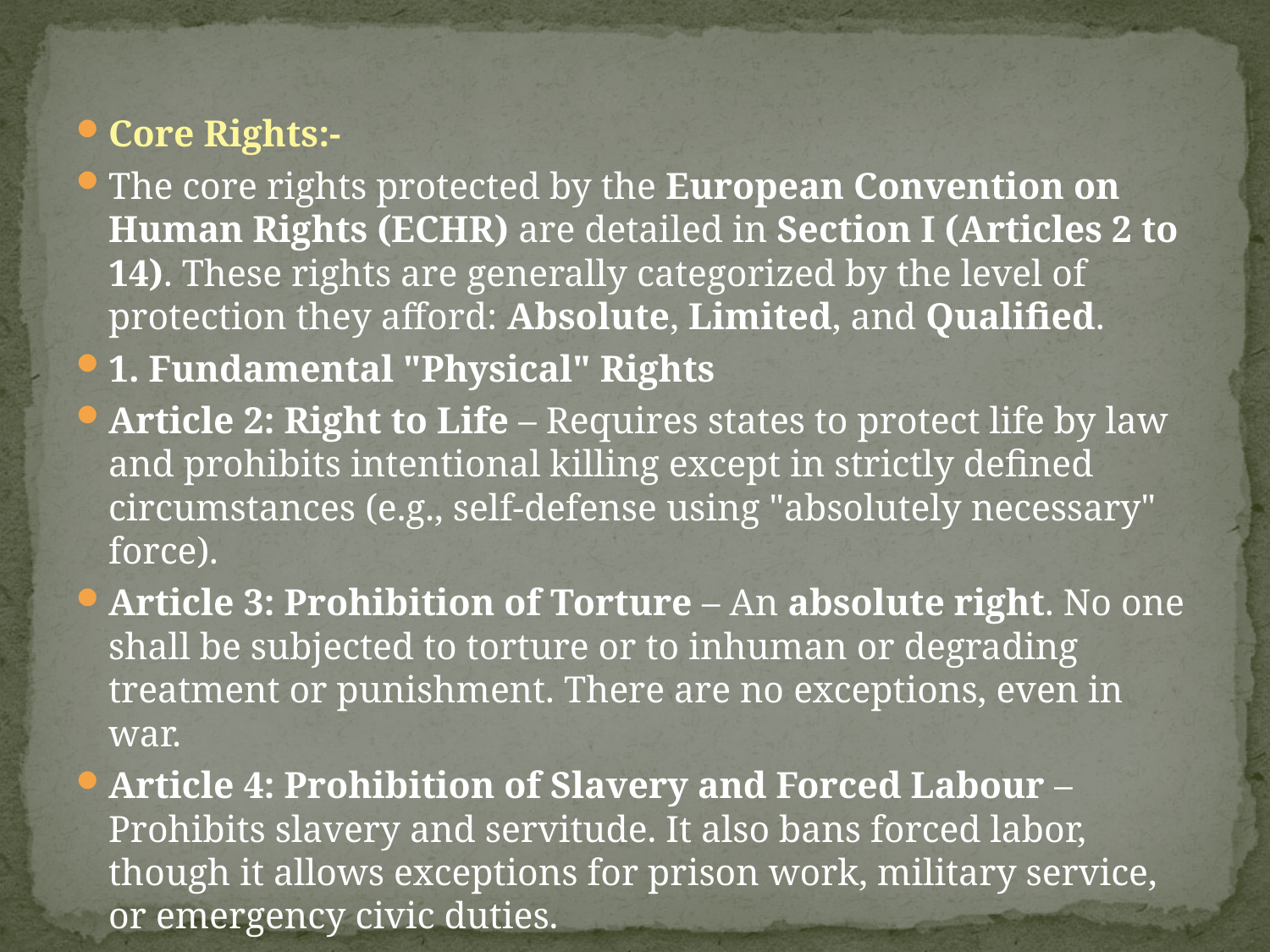

#

Core Rights:-
The core rights protected by the European Convention on Human Rights (ECHR) are detailed in Section I (Articles 2 to 14). These rights are generally categorized by the level of protection they afford: Absolute, Limited, and Qualified.
1. Fundamental "Physical" Rights
Article 2: Right to Life – Requires states to protect life by law and prohibits intentional killing except in strictly defined circumstances (e.g., self-defense using "absolutely necessary" force).
Article 3: Prohibition of Torture – An absolute right. No one shall be subjected to torture or to inhuman or degrading treatment or punishment. There are no exceptions, even in war.
Article 4: Prohibition of Slavery and Forced Labour – Prohibits slavery and servitude. It also bans forced labor, though it allows exceptions for prison work, military service, or emergency civic duties.